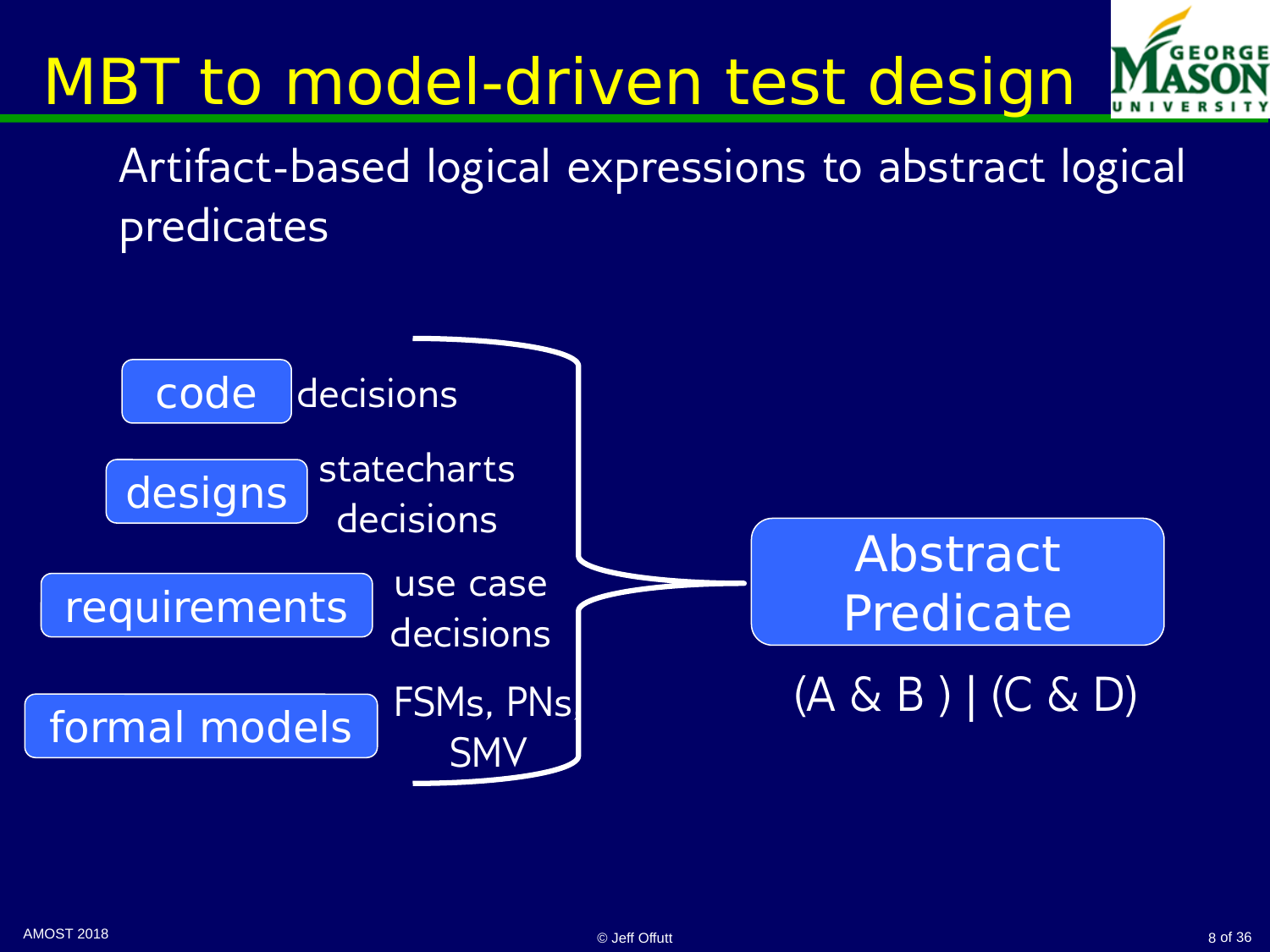

# MBT to model-driven test design
Artifact-based logical expressions to abstract logical predicates

decisions
code
statecharts decisions
designs
use case decisions
requirements
FSMs, PNs, SMV
formal models
Abstract Predicate
(A & B ) | (C & D)
© Jeff Offutt
8
AMOST 2018